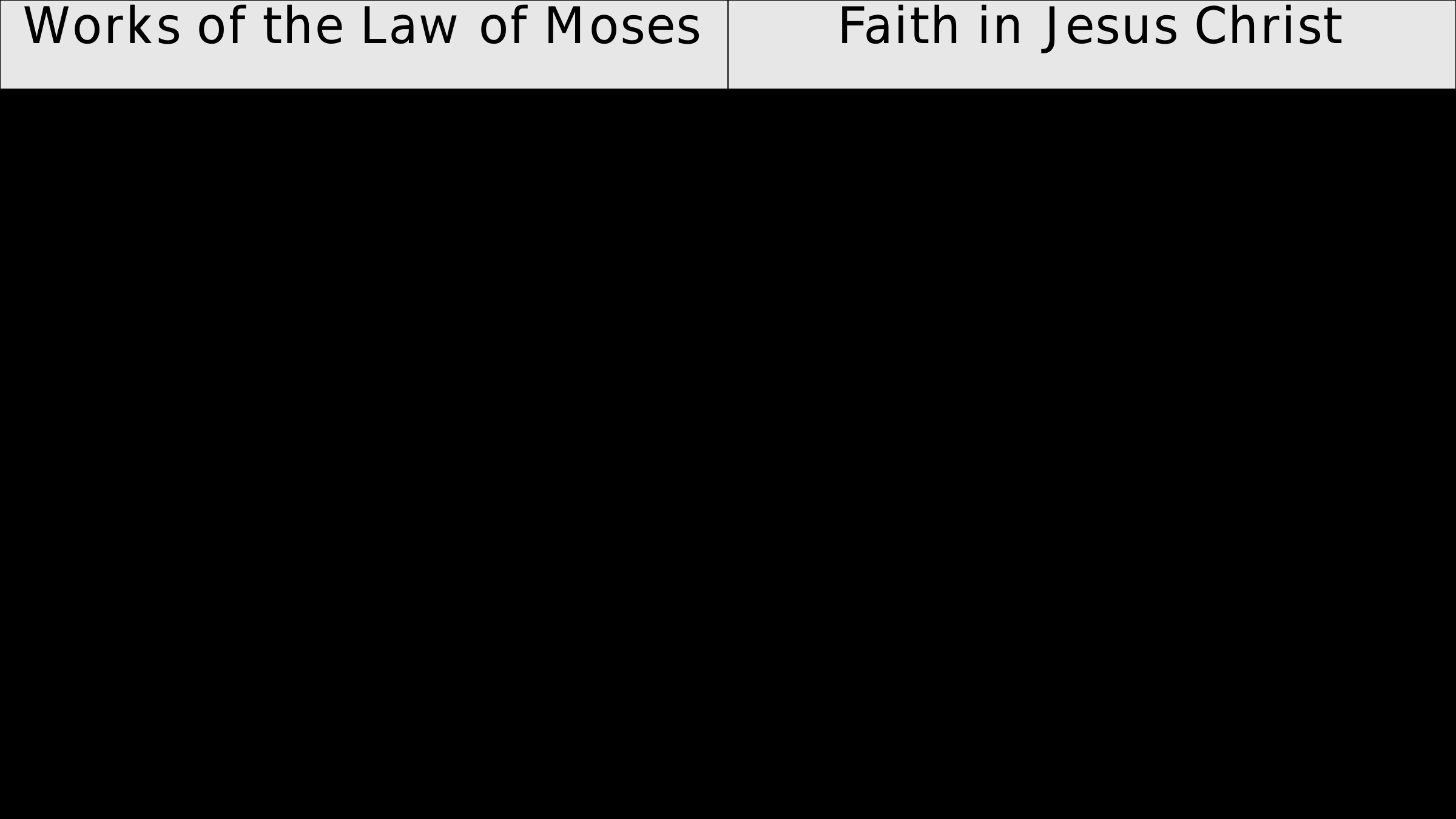

| Works of the Law of Moses | Faith in Jesus Christ |
| --- | --- |